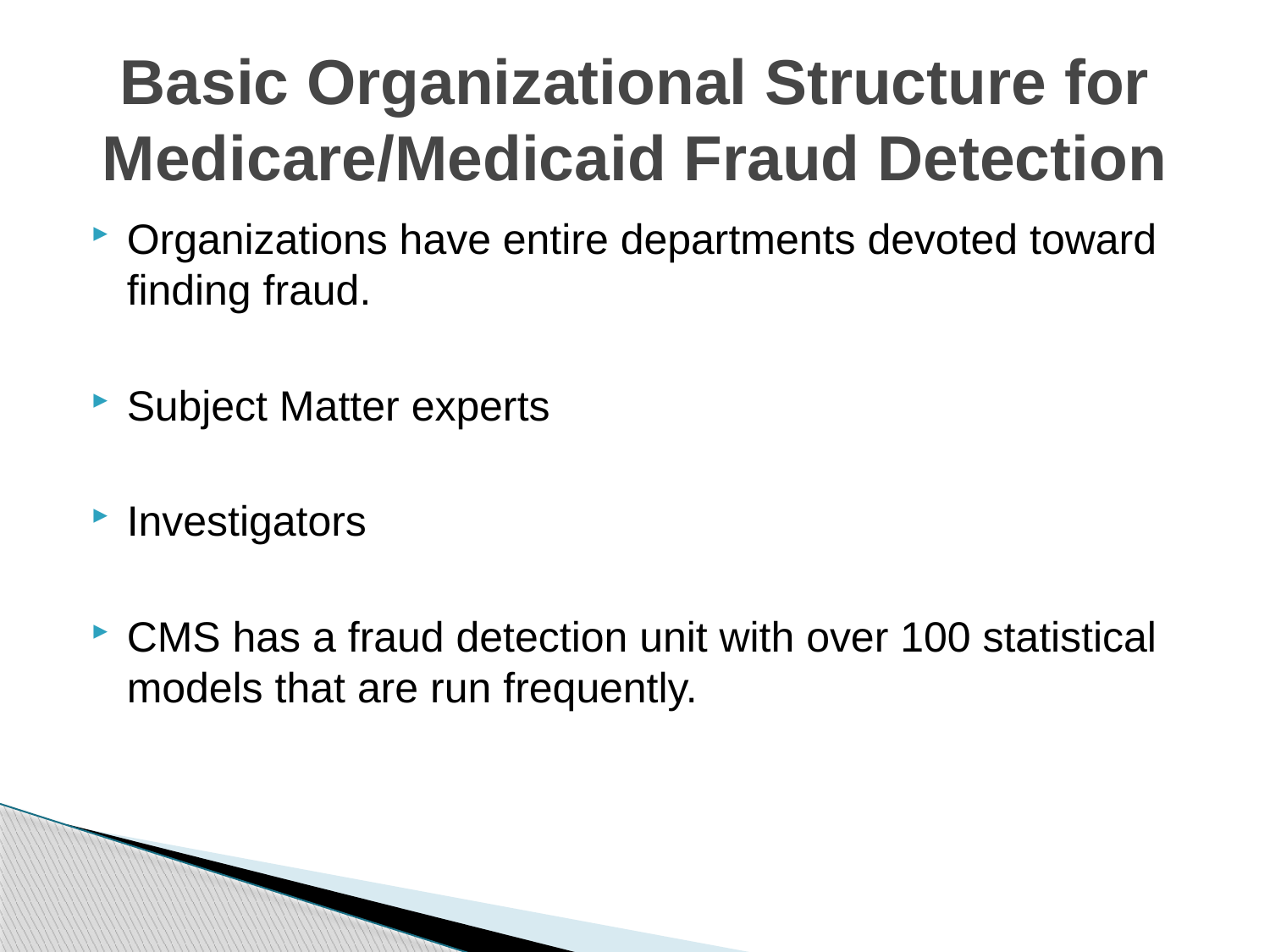

# Basic Organizational Structure for Medicare/Medicaid Fraud Detection
Organizations have entire departments devoted toward finding fraud.

Subject Matter experts

Investigators

CMS has a fraud detection unit with over 100 statistical models that are run frequently.